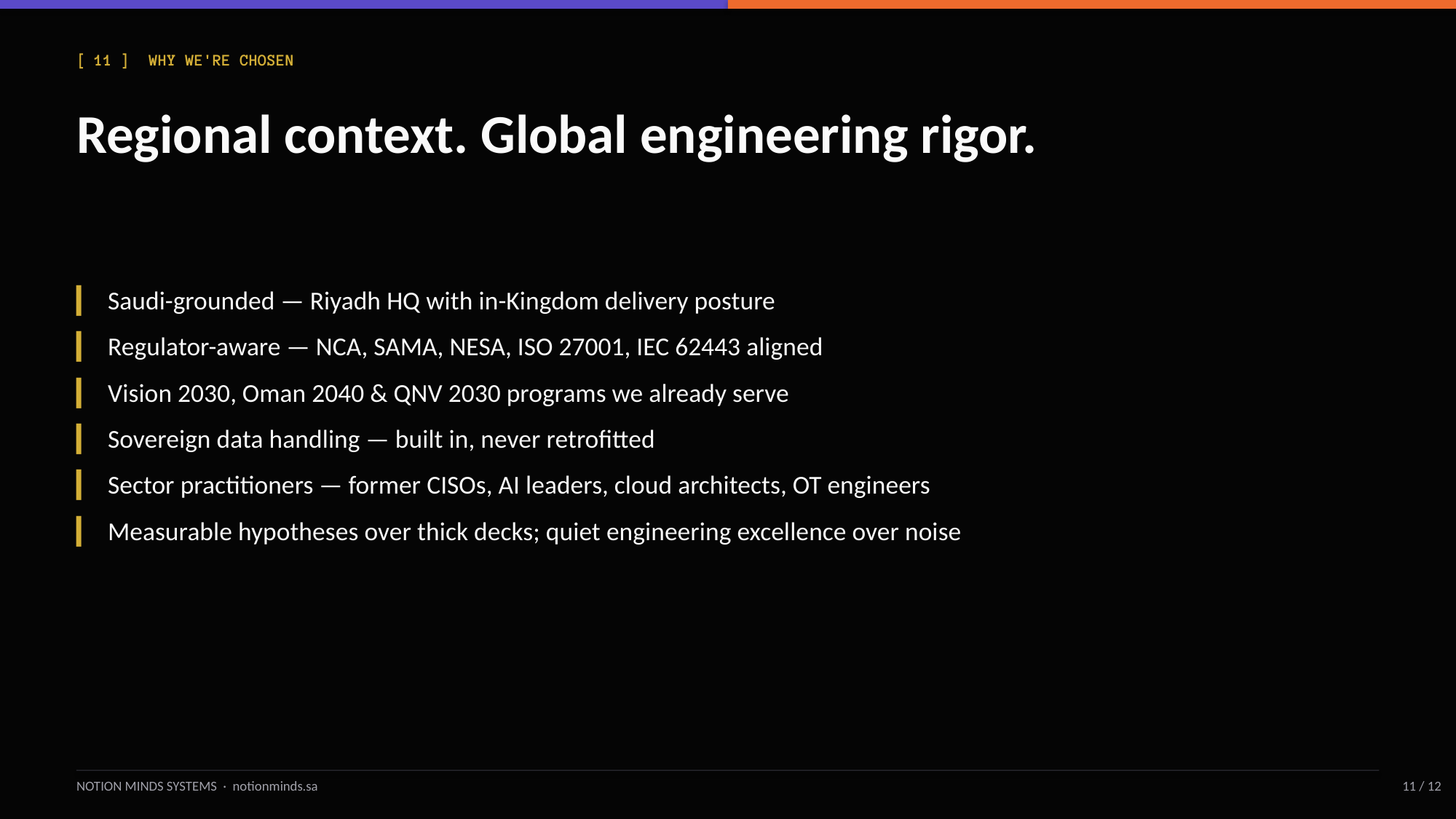

[ 11 ]  WHY WE'RE CHOSEN
Regional context. Global engineering rigor.
▎  Saudi-grounded — Riyadh HQ with in-Kingdom delivery posture
▎  Regulator-aware — NCA, SAMA, NESA, ISO 27001, IEC 62443 aligned
▎  Vision 2030, Oman 2040 & QNV 2030 programs we already serve
▎  Sovereign data handling — built in, never retrofitted
▎  Sector practitioners — former CISOs, AI leaders, cloud architects, OT engineers
▎  Measurable hypotheses over thick decks; quiet engineering excellence over noise

NOTION MINDS SYSTEMS  ·  notionminds.sa
11 / 12